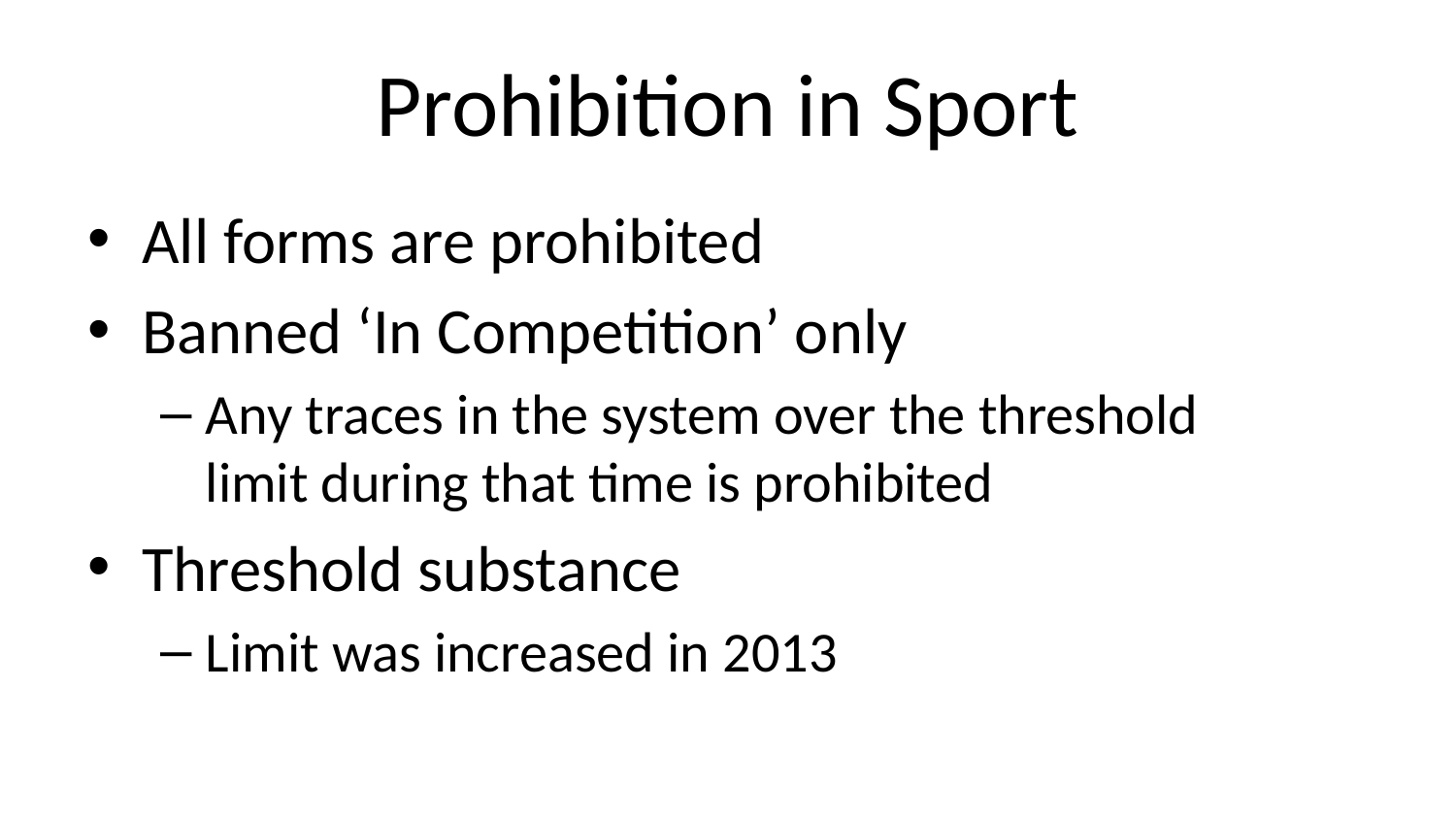

# Prohibition in Sport
All forms are prohibited
Banned ‘In Competition’ only
Any traces in the system over the threshold limit during that time is prohibited
Threshold substance
Limit was increased in 2013